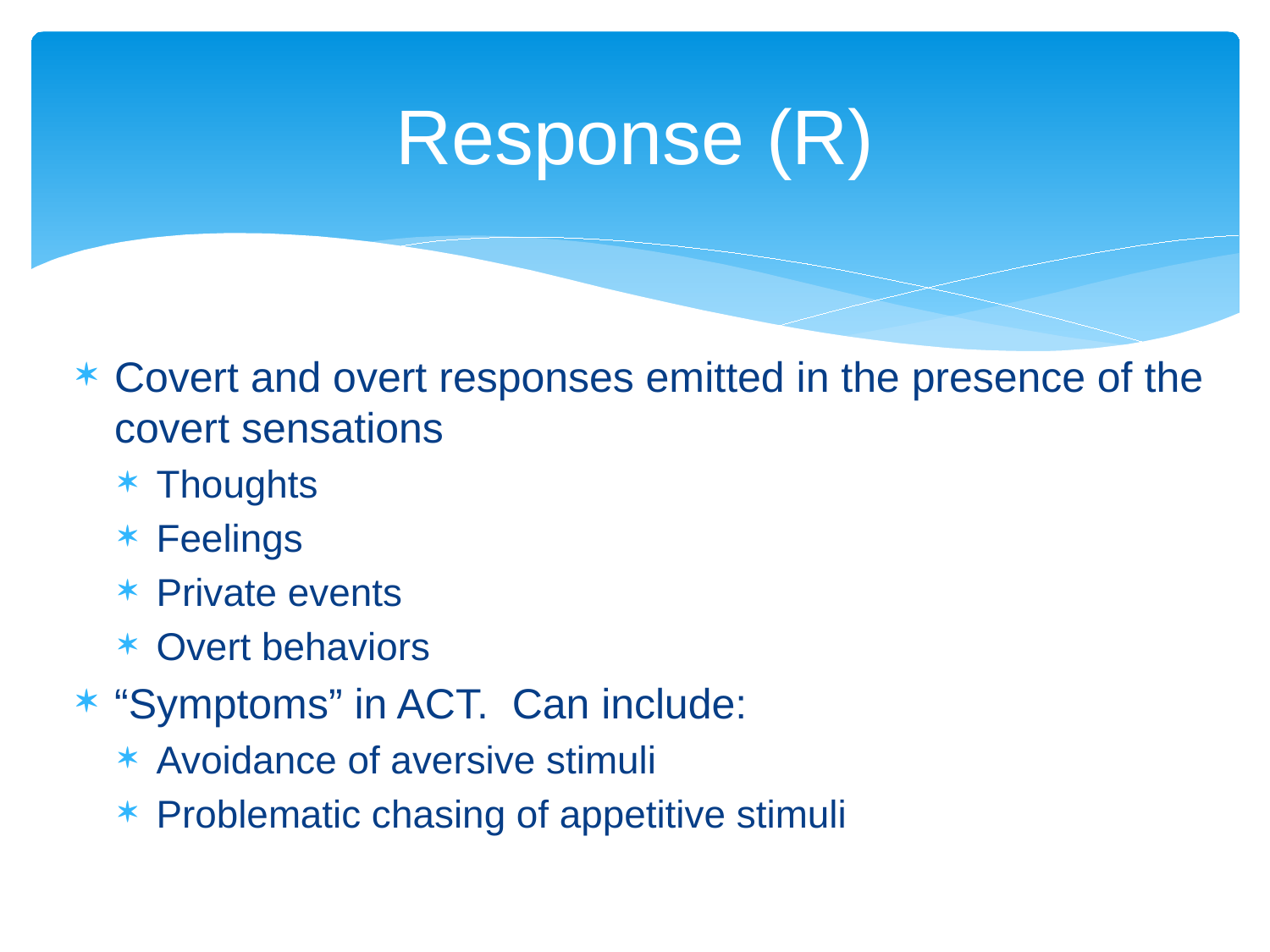

# Response (R)
Covert and overt responses emitted in the presence of the covert sensations
Thoughts
Feelings
Private events
Overt behaviors
“Symptoms” in ACT.  Can include:
Avoidance of aversive stimuli
Problematic chasing of appetitive stimuli